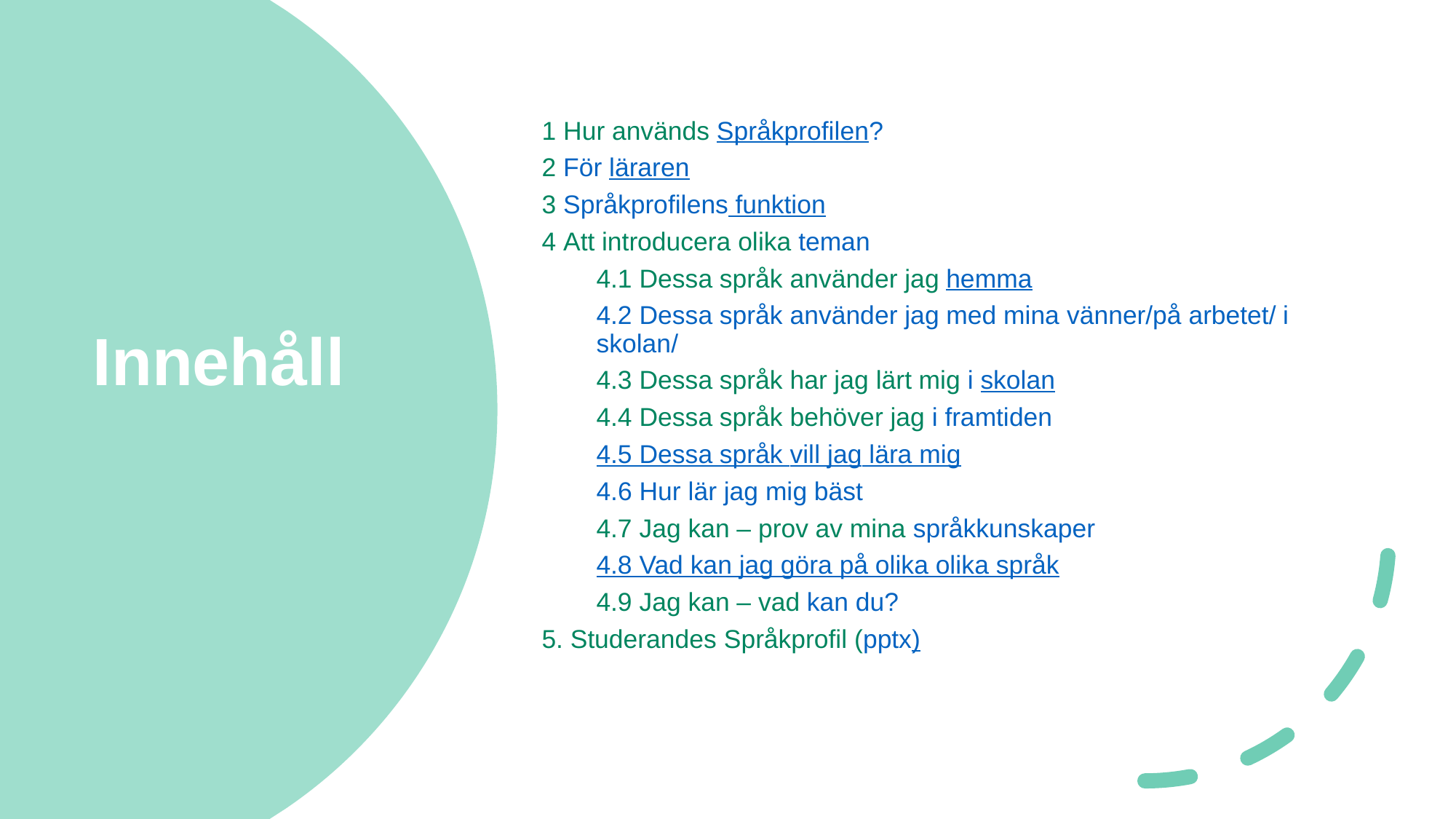

1 Hur används Språkprofilen?
2 För läraren
3 Språkprofilens funktion
4 Att introducera olika teman
4.1 Dessa språk använder jag hemma
4.2 Dessa språk använder jag med mina vänner/på arbetet/ i skolan/
4.3 Dessa språk har jag lärt mig i skolan
4.4 Dessa språk behöver jag i framtiden
4.5 Dessa språk vill jag lära mig
4.6 Hur lär jag mig bäst
4.7 Jag kan – prov av mina språkkunskaper
4.8 Vad kan jag göra på olika olika språk
4.9 Jag kan – vad kan du?
5. Studerandes Språkprofil (pptx)

# Innehåll